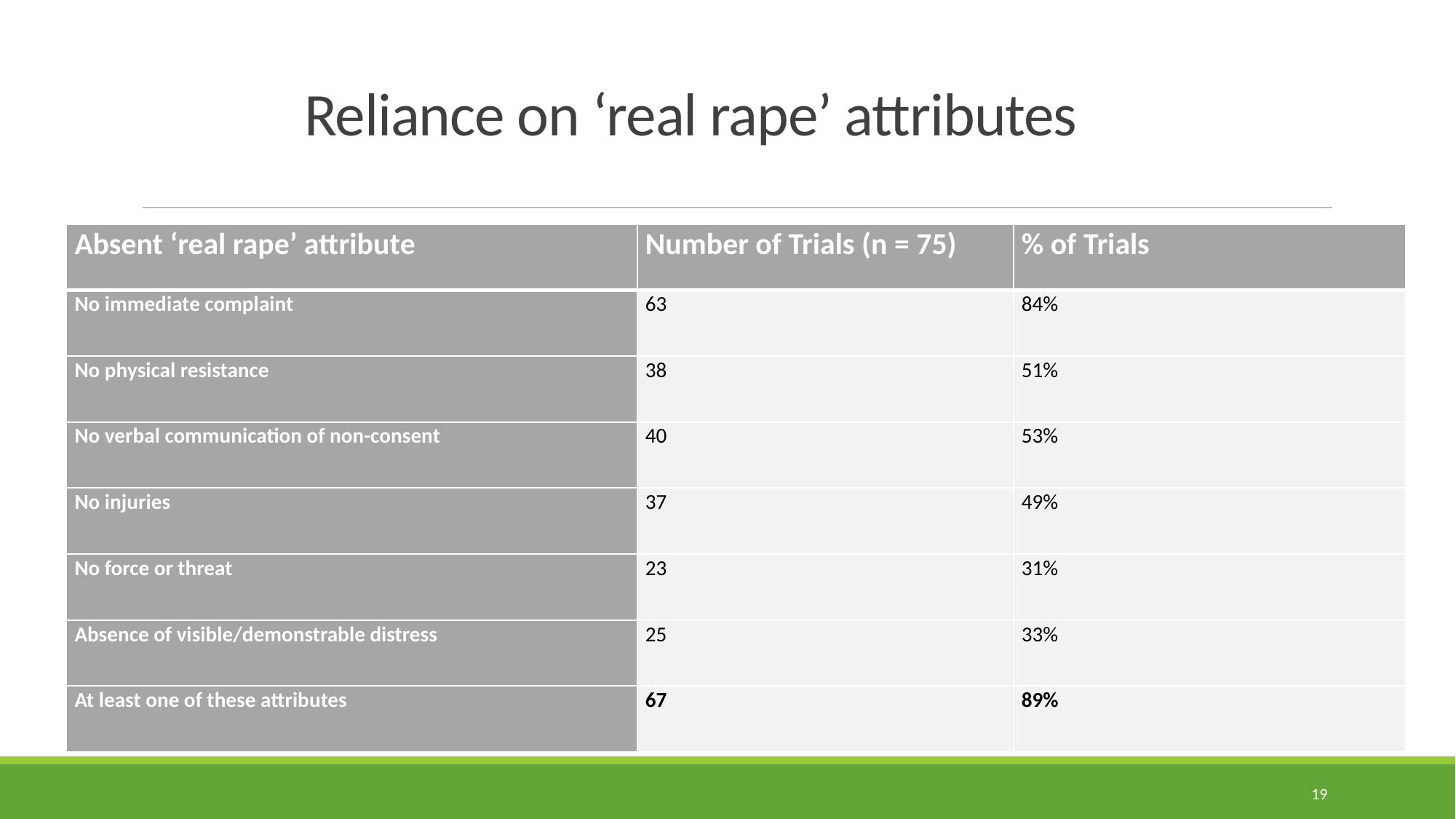

# Reliance on ‘real rape’ attributes

| Absent ‘real rape’ attribute | Number of Trials (n = 75) | % of Trials |
| --- | --- | --- |
| No immediate complaint | 63 | 84% |
| No physical resistance | 38 | 51% |
| No verbal communication of non-consent | 40 | 53% |
| No injuries | 37 | 49% |
| No force or threat | 23 | 31% |
| Absence of visible/demonstrable distress | 25 | 33% |
| At least one of these attributes | 67 | 89% |
19